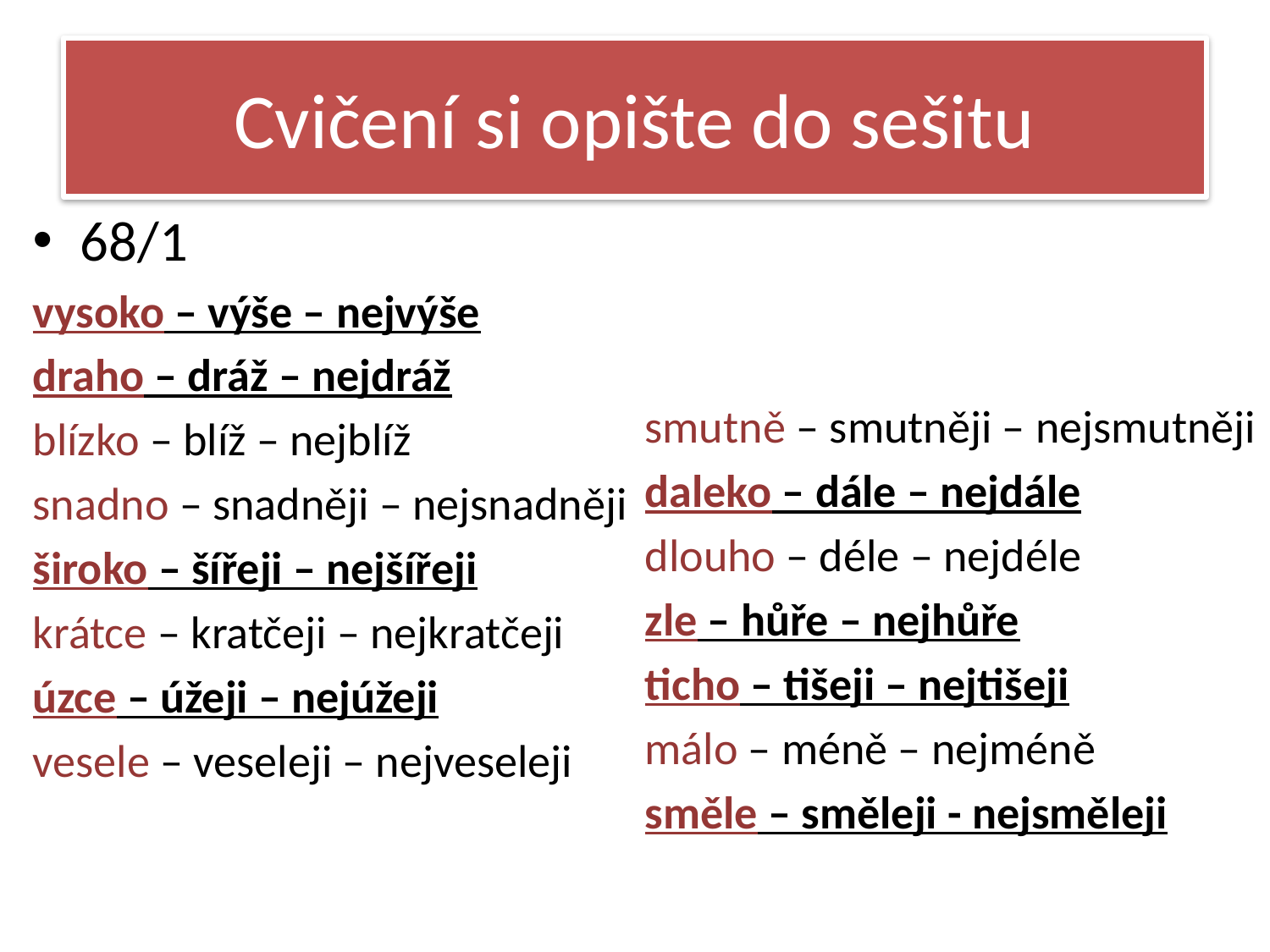

# Cvičení si opište do sešitu
68/1
vysoko – výše – nejvýše
draho – dráž – nejdráž
blízko – blíž – nejblíž
snadno – snadněji – nejsnadněji
široko – šířeji – nejšířeji
krátce – kratčeji – nejkratčeji
úzce – úžeji – nejúžeji
vesele – veseleji – nejveseleji

smutně – smutněji – nejsmutněji
daleko – dále – nejdále
dlouho – déle – nejdéle
zle – hůře – nejhůře
ticho – tišeji – nejtišeji
málo – méně – nejméně
směle – směleji - nejsměleji